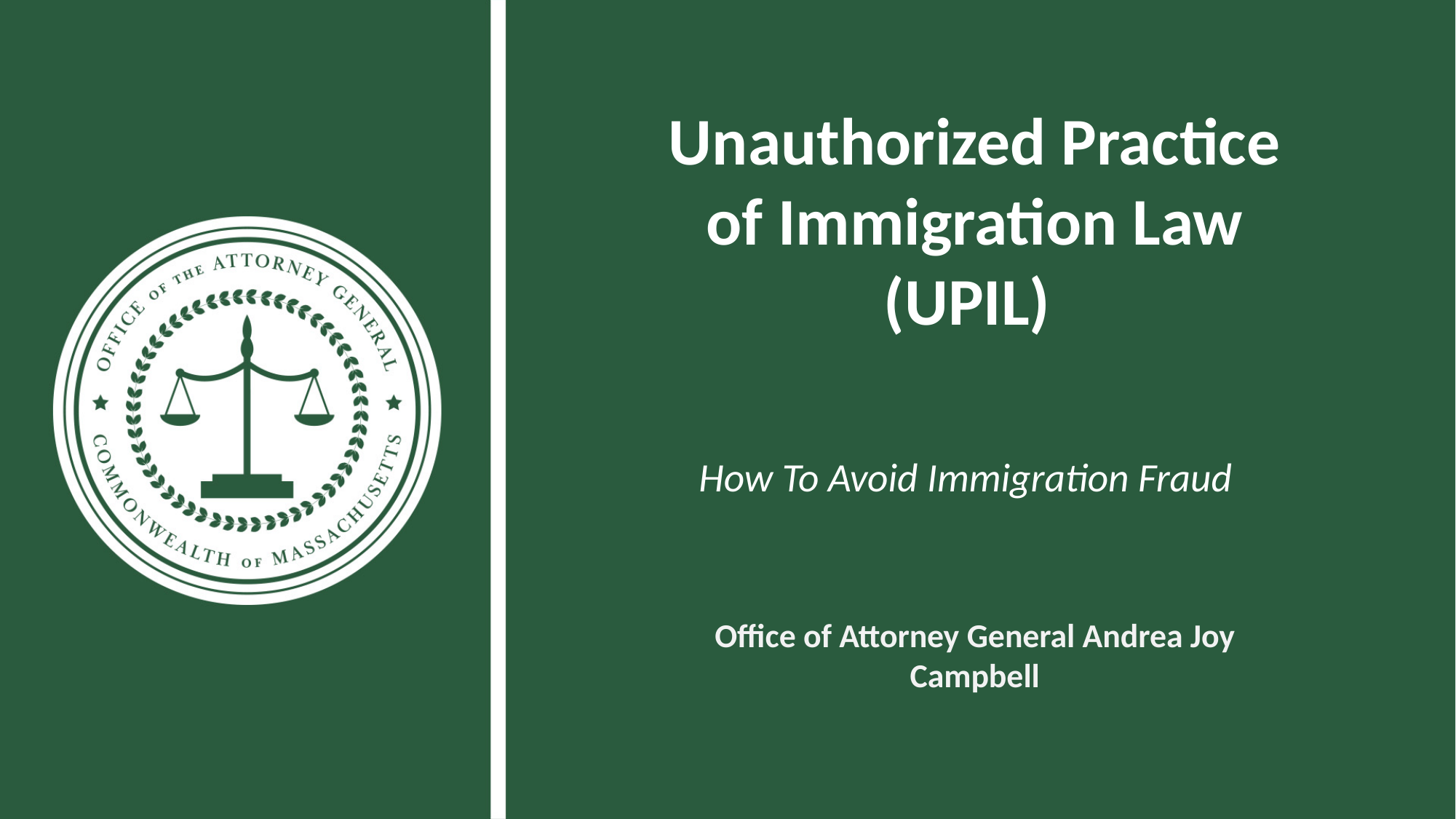

# Unauthorized Practice of Immigration Law (UPIL)

Office of Attorney General Andrea Joy Campbell
How To Avoid Immigration Fraud